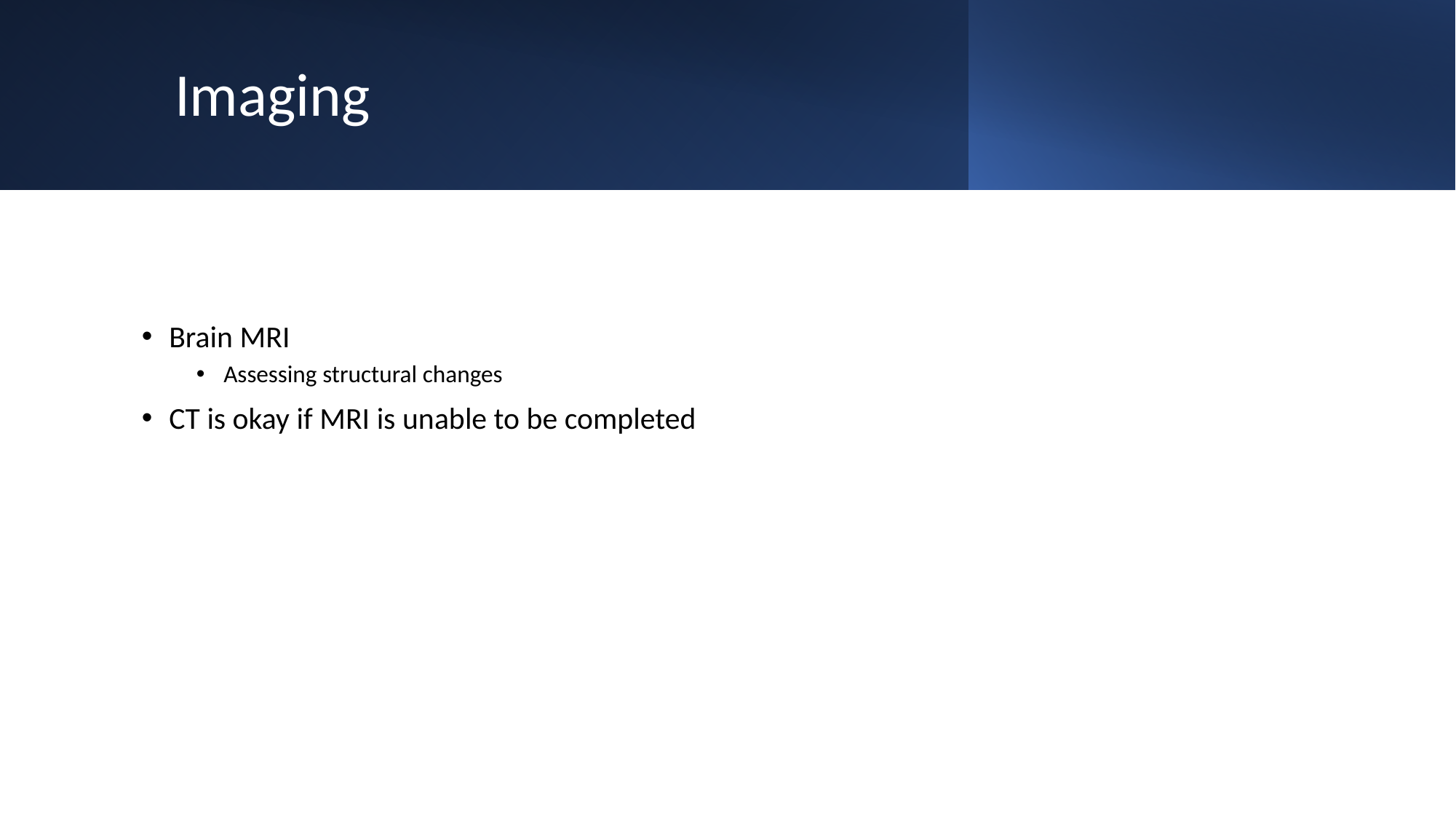

# Imaging
Brain MRI
Assessing structural changes
CT is okay if MRI is unable to be completed